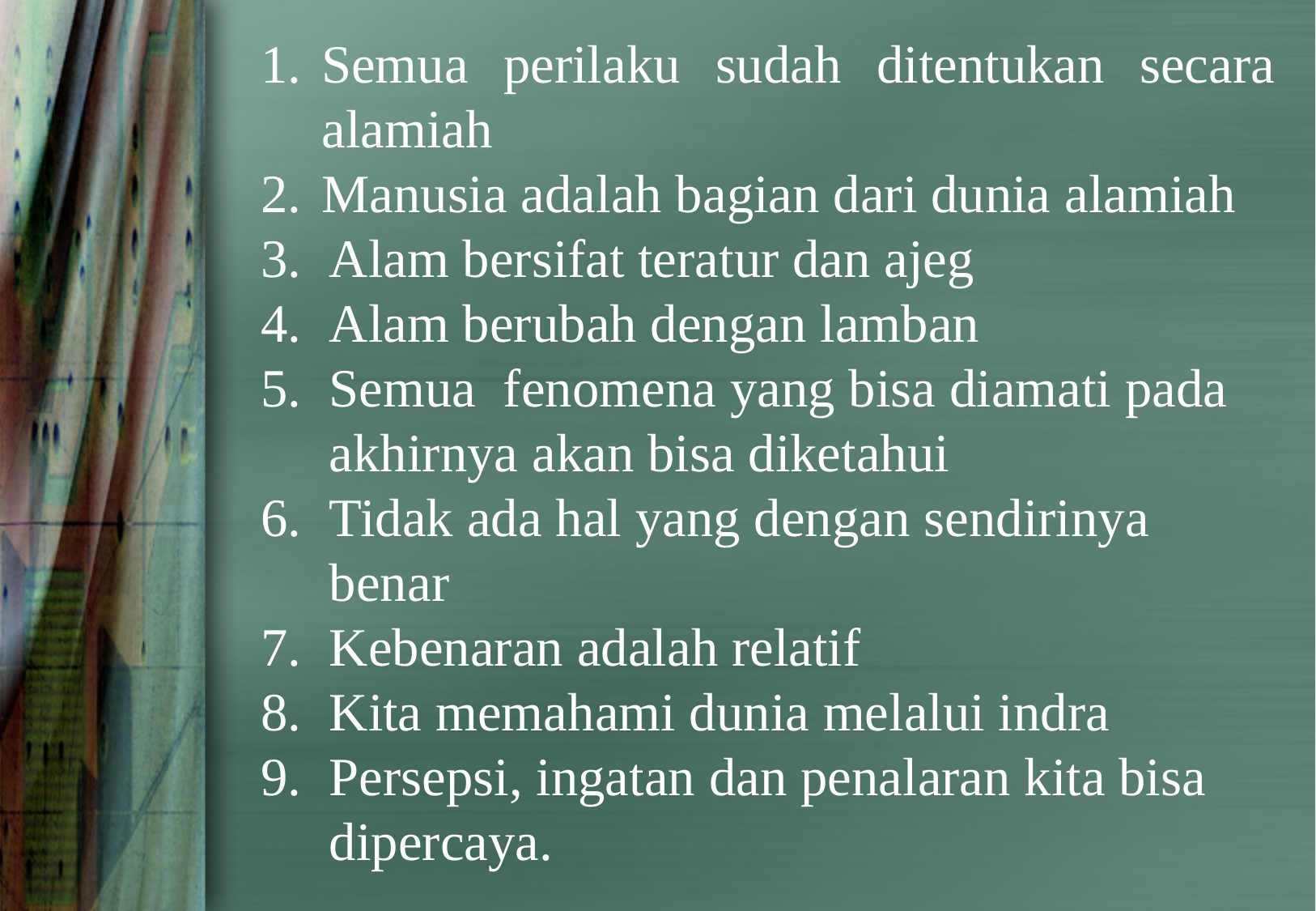

Semua perilaku sudah ditentukan secara alamiah
Manusia adalah bagian dari dunia alamiah
Alam bersifat teratur dan ajeg
Alam berubah dengan lamban
Semua  fenomena yang bisa diamati pada akhirnya akan bisa diketahui
Tidak ada hal yang dengan sendirinya benar
Kebenaran adalah relatif
Kita memahami dunia melalui indra
Persepsi, ingatan dan penalaran kita bisa dipercaya.